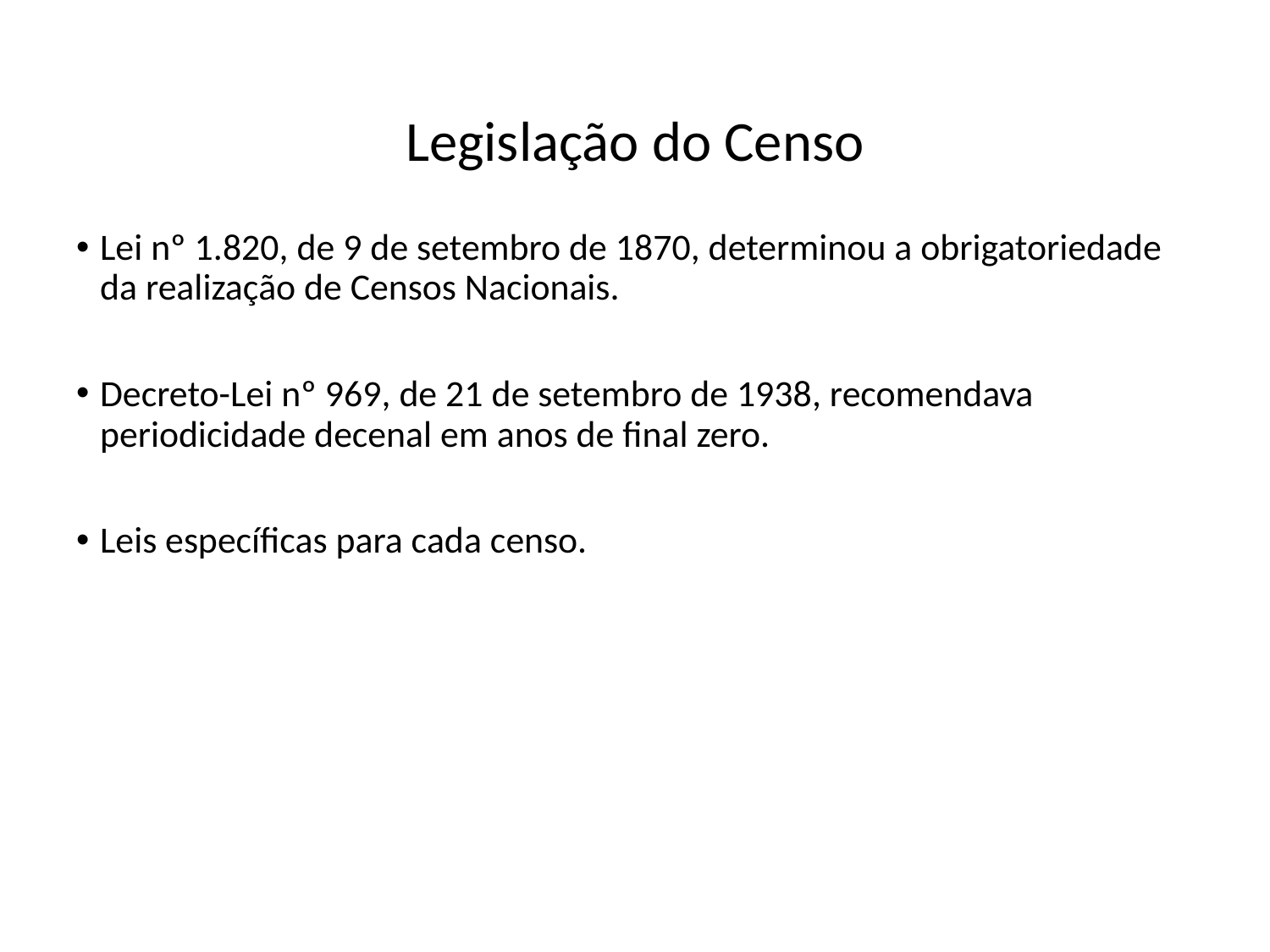

# Legislação do Censo
Lei nº 1.820, de 9 de setembro de 1870, determinou a obrigatoriedade da realização de Censos Nacionais.

Decreto-Lei nº 969, de 21 de setembro de 1938, recomendava periodicidade decenal em anos de final zero.

Leis específicas para cada censo.